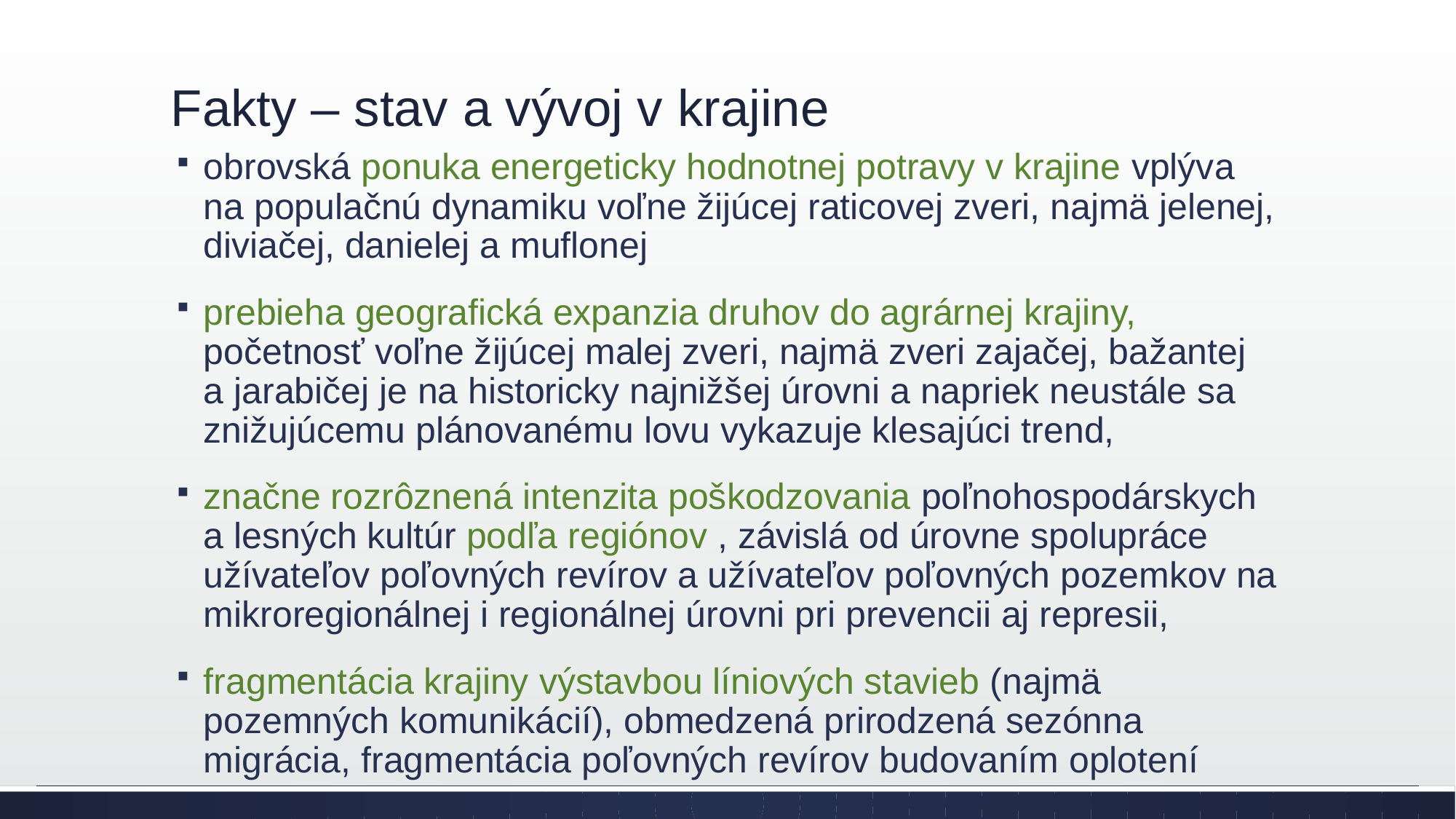

# Fakty – stav a vývoj v krajine
obrovská ponuka energeticky hodnotnej potravy v krajine vplýva na populačnú dynamiku voľne žijúcej raticovej zveri, najmä jelenej, diviačej, danielej a muflonej
prebieha geografická expanzia druhov do agrárnej krajiny, početnosť voľne žijúcej malej zveri, najmä zveri zajačej, bažantej a jarabičej je na historicky najnižšej úrovni a napriek neustále sa znižujúcemu plánovanému lovu vykazuje klesajúci trend,
značne rozrôznená intenzita poškodzovania poľnohospodárskych a lesných kultúr podľa regiónov , závislá od úrovne spolupráce užívateľov poľovných revírov a užívateľov poľovných pozemkov na mikroregionálnej i regionálnej úrovni pri prevencii aj represii,
fragmentácia krajiny výstavbou líniových stavieb (najmä pozemných komunikácií), obmedzená prirodzená sezónna migrácia, fragmentácia poľovných revírov budovaním oplotení